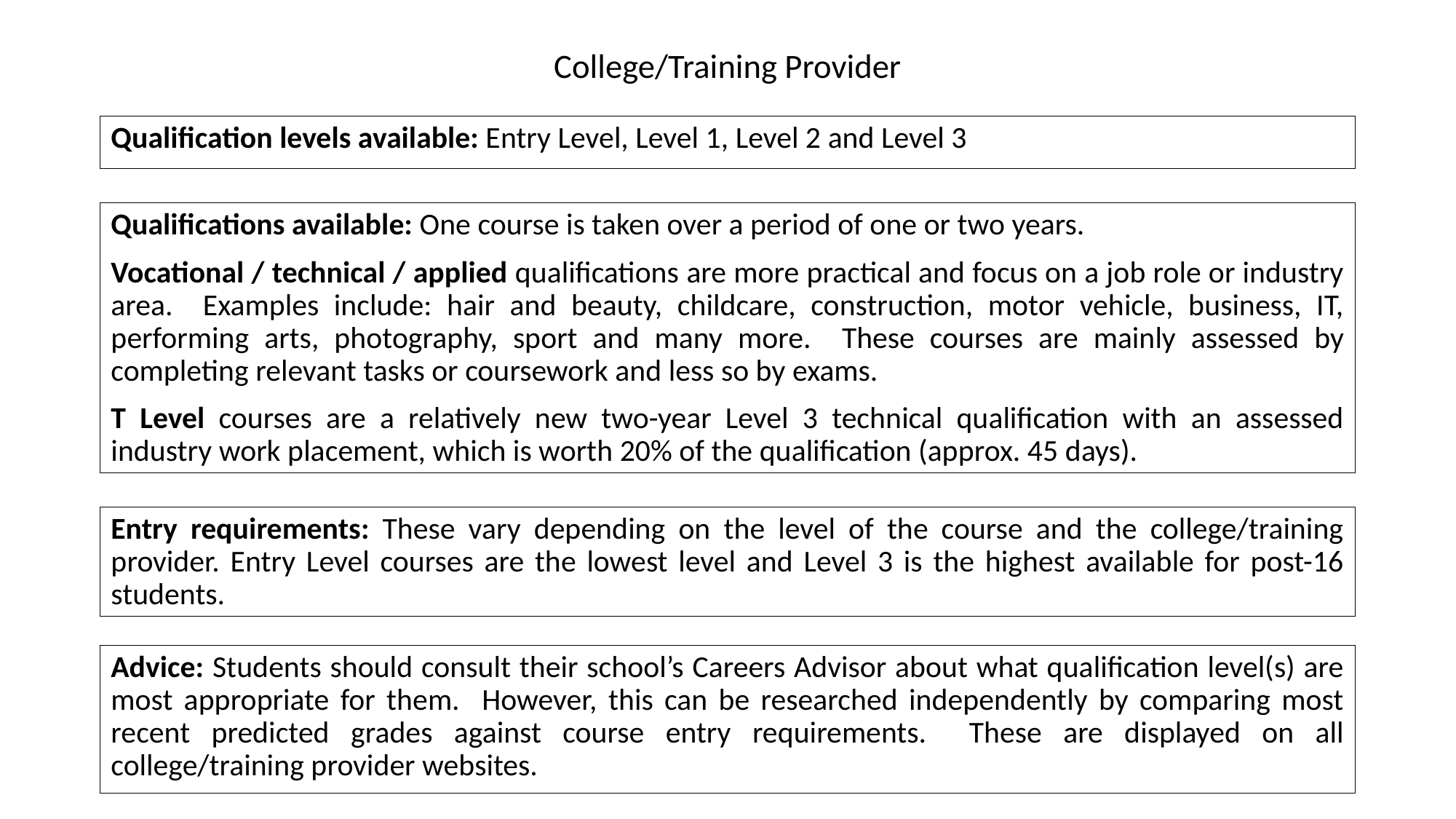

# College/Training Provider
Qualification levels available: Entry Level, Level 1, Level 2 and Level 3
Qualifications available: One course is taken over a period of one or two years.
Vocational / technical / applied qualifications are more practical and focus on a job role or industry area.  Examples include: hair and beauty, childcare, construction, motor vehicle, business, IT, performing arts, photography, sport and many more.  These courses are mainly assessed by completing relevant tasks or coursework and less so by exams.
T Level courses are a relatively new two-year Level 3 technical qualification with an assessed industry work placement, which is worth 20% of the qualification (approx. 45 days).
Entry requirements: These vary depending on the level of the course and the college/training provider. Entry Level courses are the lowest level and Level 3 is the highest available for post-16 students.
Advice: Students should consult their school’s Careers Advisor about what qualification level(s) are most appropriate for them.  However, this can be researched independently by comparing most recent predicted grades against course entry requirements.  These are displayed on all college/training provider websites.